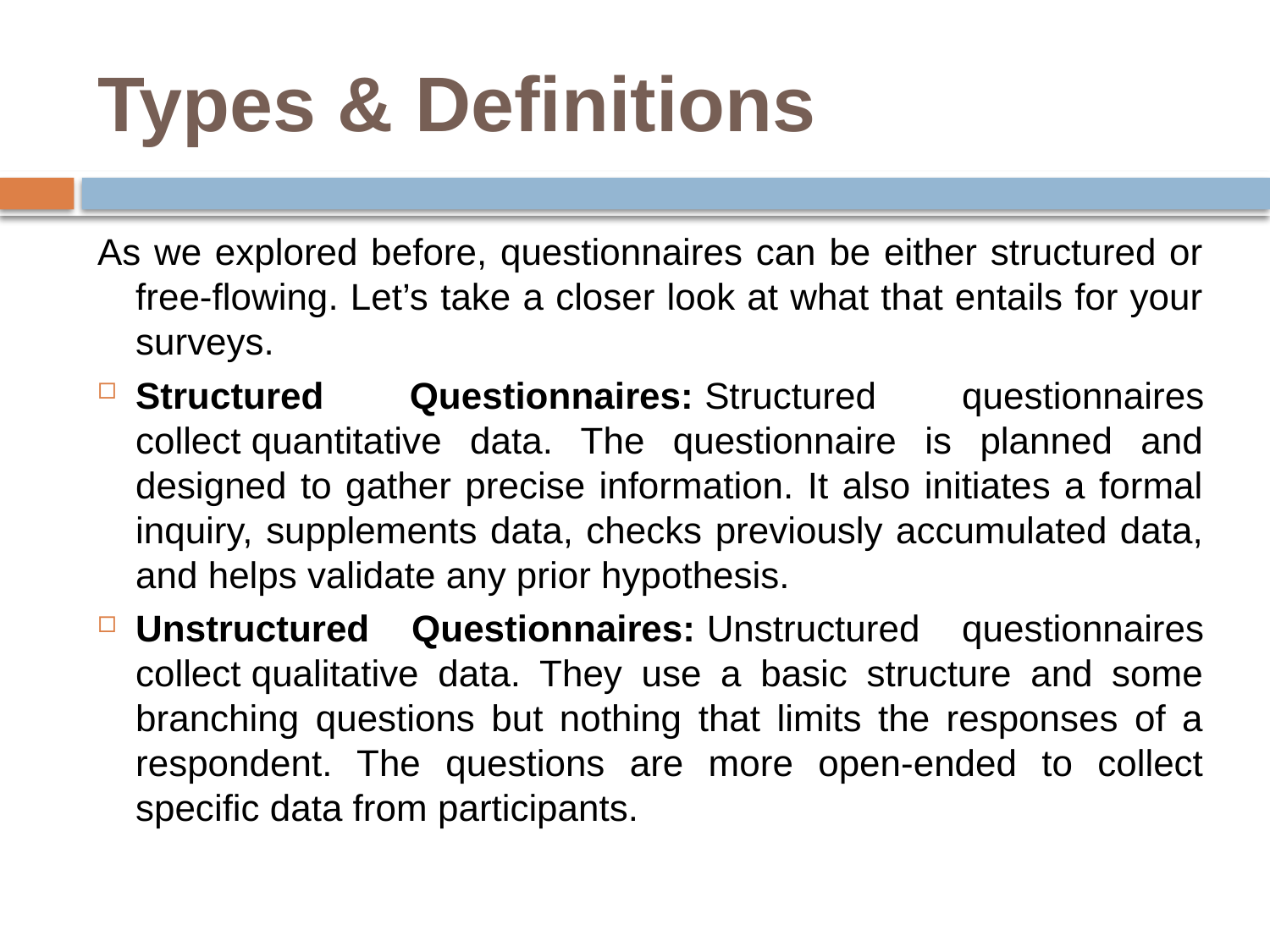

# Types & Definitions
As we explored before, questionnaires can be either structured or free-flowing. Let’s take a closer look at what that entails for your surveys.
Structured Questionnaires: Structured questionnaires collect quantitative data. The questionnaire is planned and designed to gather precise information. It also initiates a formal inquiry, supplements data, checks previously accumulated data, and helps validate any prior hypothesis.
Unstructured Questionnaires: Unstructured questionnaires collect qualitative data. They use a basic structure and some branching questions but nothing that limits the responses of a respondent. The questions are more open-ended to collect specific data from participants.